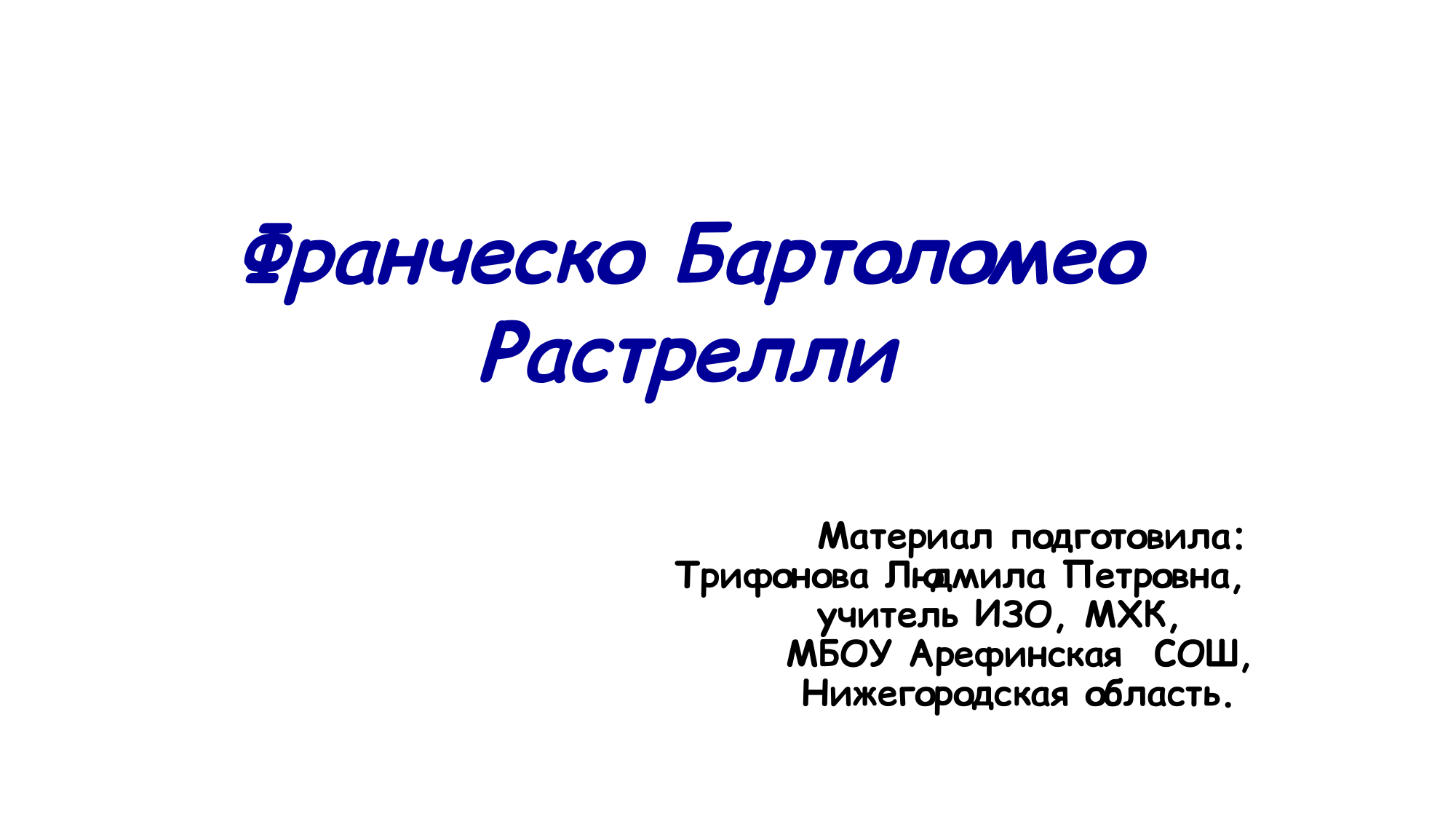

Франческо Бартоломео Растрелли
#

                                             Материал подготовила:
                                    Трифонова Людмила Петровна,
                                             учитель ИЗО, МХК,
                                           МБОУ Арефинская  СОШ,
                                            Нижегородская область.